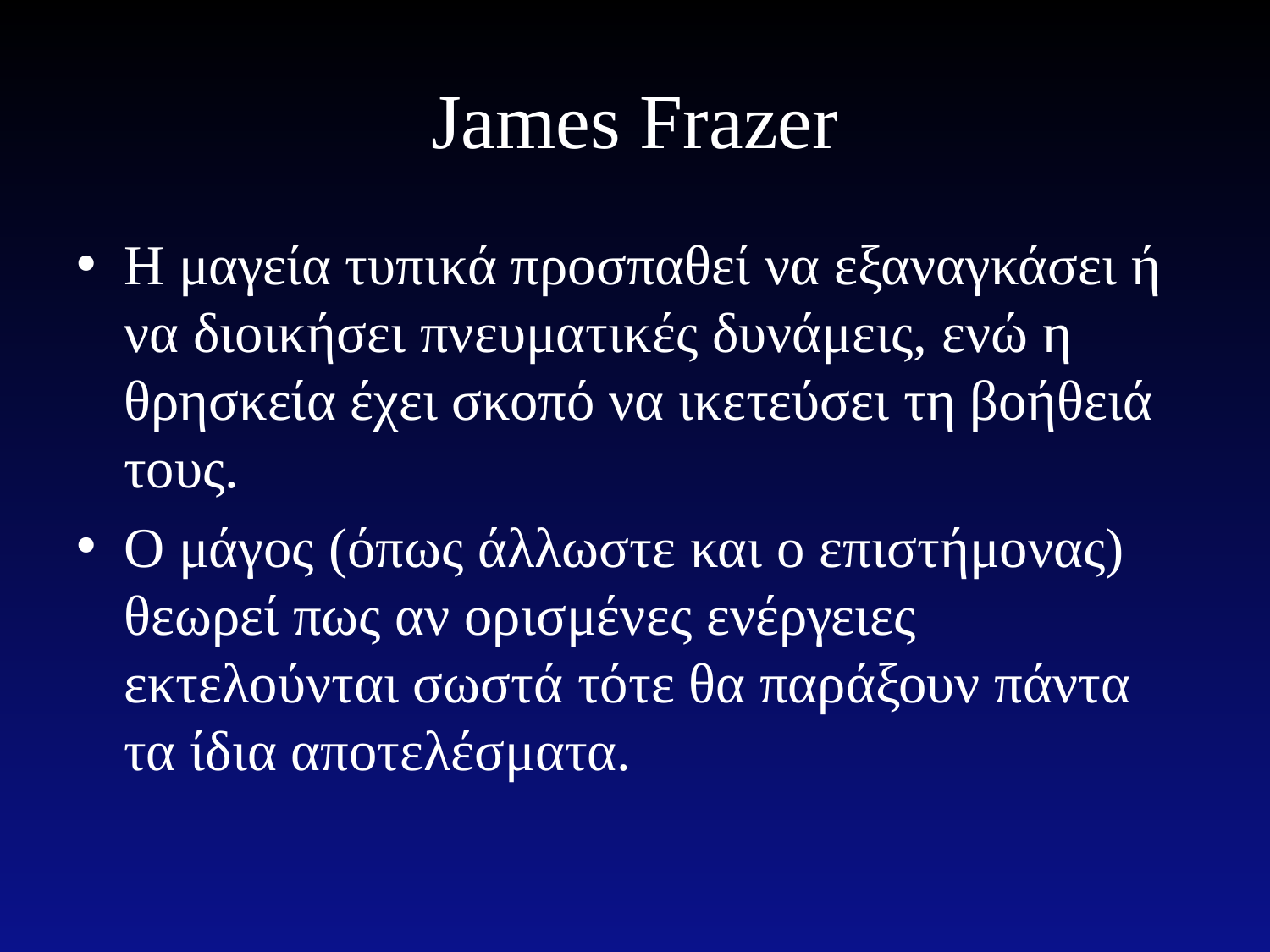

# James Frazer
Η μαγεία τυπικά προσπαθεί να εξαναγκάσει ή να διοικήσει πνευματικές δυνάμεις, ενώ η θρησκεία έχει σκοπό να ικετεύσει τη βοήθειά τους.
Ο μάγος (όπως άλλωστε και ο επιστήμονας) θεωρεί πως αν ορισμένες ενέργειες εκτελούνται σωστά τότε θα παράξουν πάντα τα ίδια αποτελέσματα.